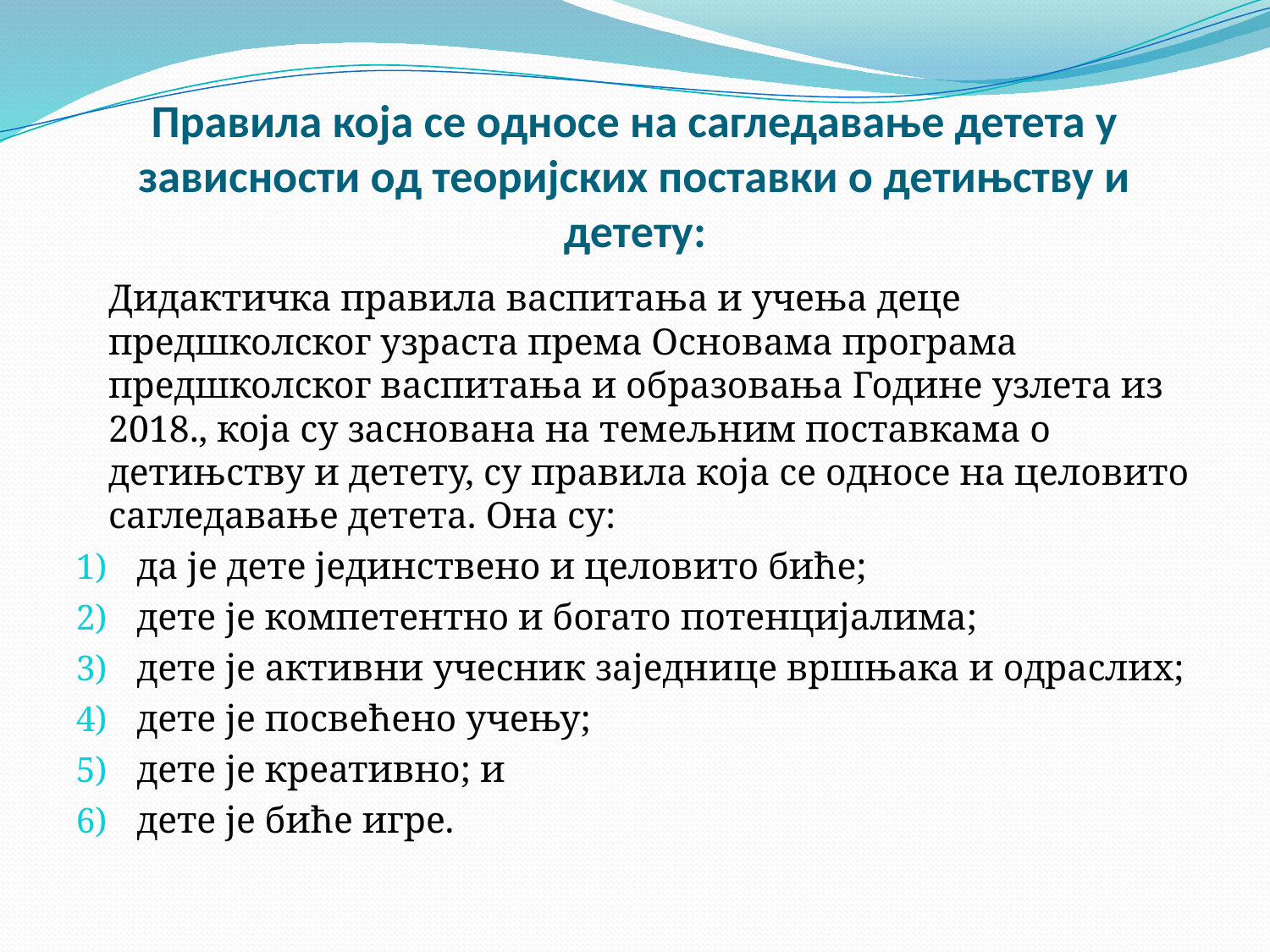

# Правила која се односе на сагледавање детета у зависности од теоријских поставки о детињству и детету:
	Дидактичка правила васпитања и учења деце предшколског узраста према Основама програма предшколског васпитања и образовања Године узлета из 2018., која су заснована на темељним поставкама о детињству и детету, су правила која се односе на целовито сагледавање детета. Она су:
да је дете јединствено и целовито биће;
дете је компетентно и богато потенцијалима;
дете је активни учесник заједнице вршњака и одраслих;
дете је посвећено учењу;
дете је креативно; и
дете је биће игре.